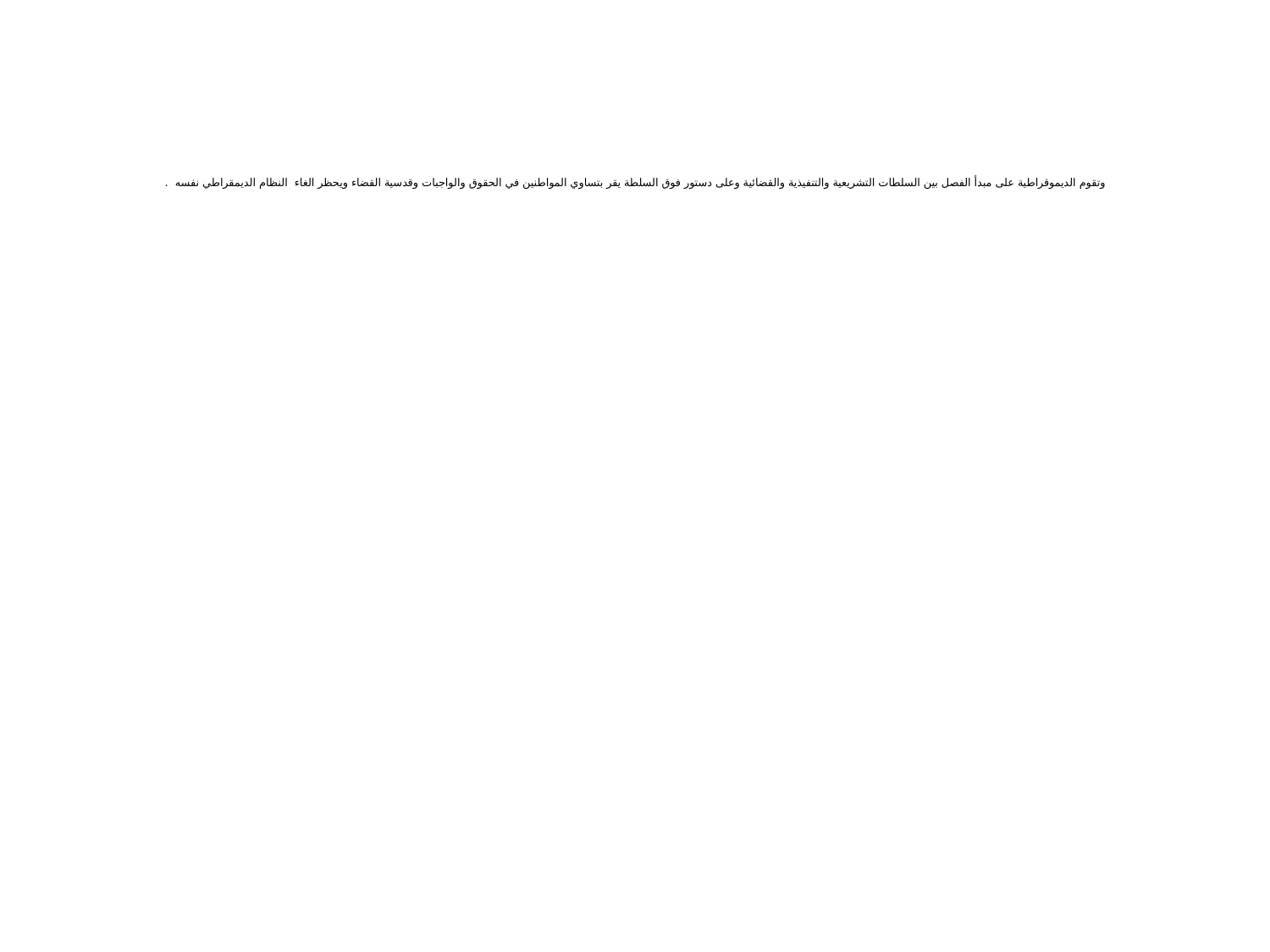

# وتقوم الديموقراطية على مبدأ الفصل بين السلطات التشريعية والتنفيذية والقضائية وعلى دستور فوق السلطة يقر بتساوي المواطنين في الحقوق والواجبات وقدسية القضاء ويحظر الغاء  النظام الديمقراطي نفسه  .